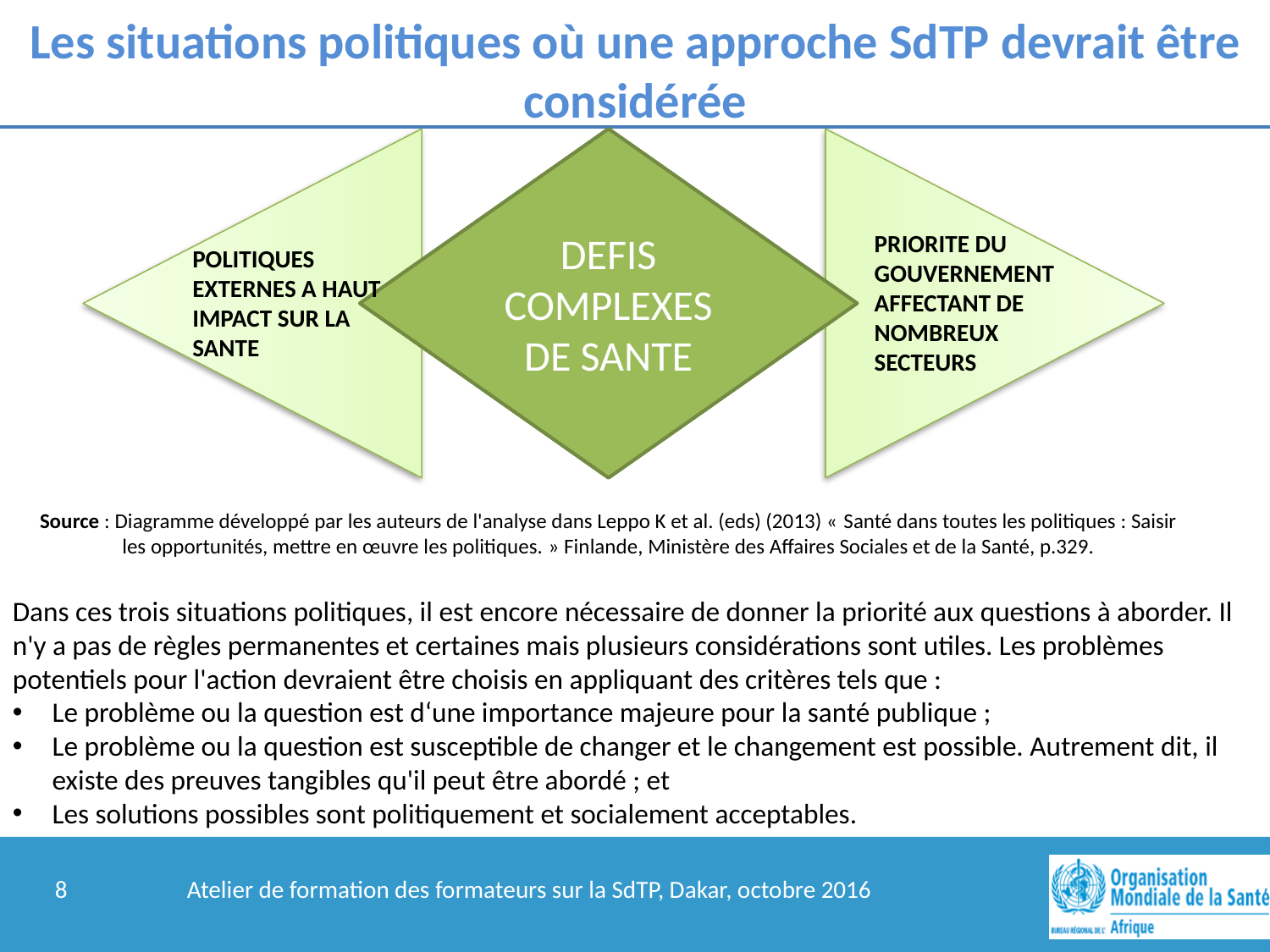

Les situations politiques où une approche SdTP devrait être considérée
DEFIS COMPLEXES DE SANTE

PRIORITE DU GOUVERNEMENT AFFECTANT DE NOMBREUX SECTEURS
POLITIQUES EXTERNES A HAUT IMPACT SUR LA SANTE
Source : Diagramme développé par les auteurs de l'analyse dans Leppo K et al. (eds) (2013) « Santé dans toutes les politiques : Saisir les opportunités, mettre en œuvre les politiques. » Finlande, Ministère des Affaires Sociales et de la Santé, p.329.
Dans ces trois situations politiques, il est encore nécessaire de donner la priorité aux questions à aborder. Il n'y a pas de règles permanentes et certaines mais plusieurs considérations sont utiles. Les problèmes potentiels pour l'action devraient être choisis en appliquant des critères tels que :
Le problème ou la question est d‘une importance majeure pour la santé publique ;
Le problème ou la question est susceptible de changer et le changement est possible. Autrement dit, il existe des preuves tangibles qu'il peut être abordé ; et
Les solutions possibles sont politiquement et socialement acceptables.
8
Atelier de formation des formateurs sur la SdTP, Dakar, octobre 2016